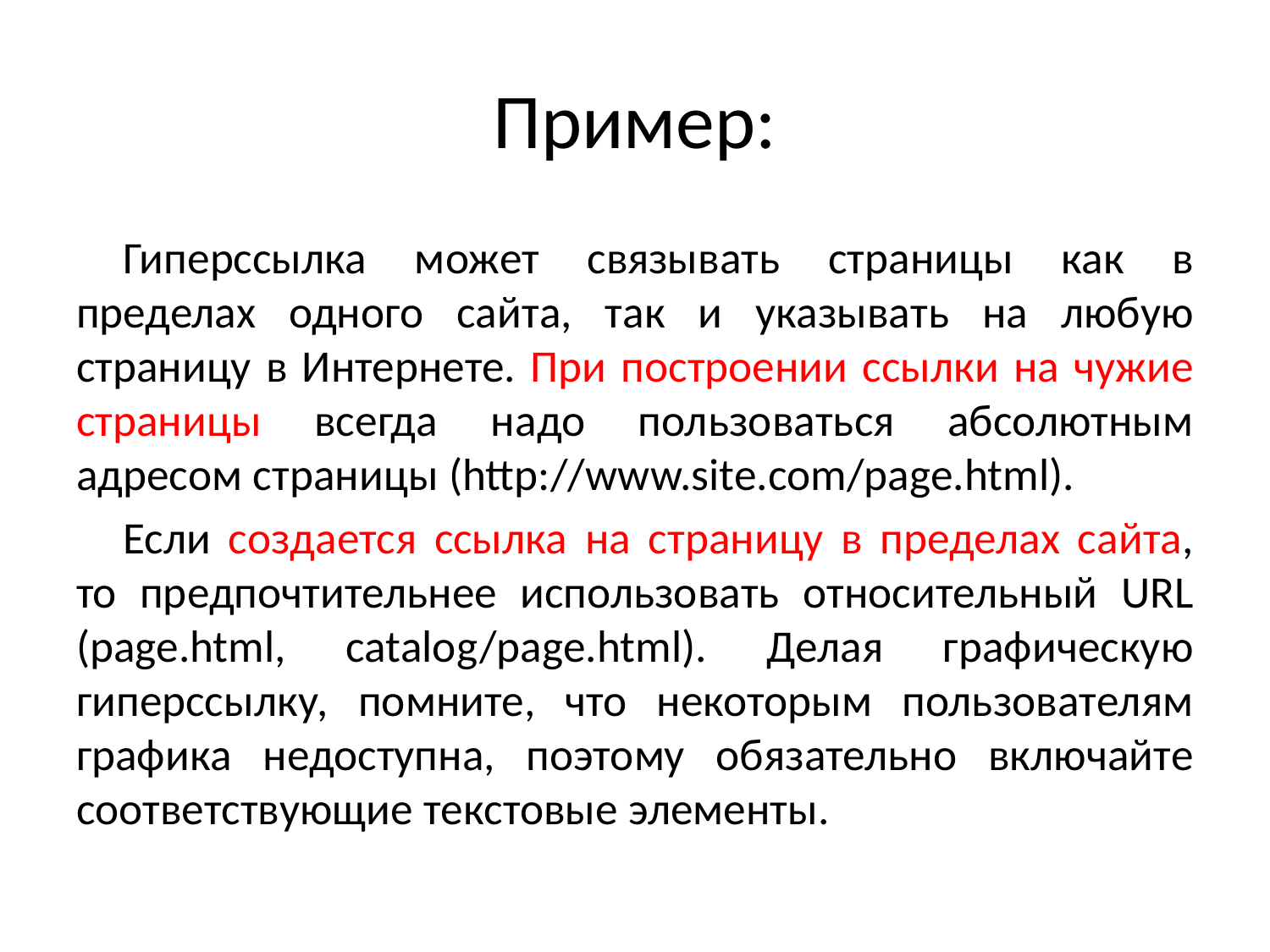

# Пример:
Гиперссылка может связывать страницы как в пределах одного сайта, так и указывать на любую страницу в Интернете. При построении ссылки на чужие страницы всегда надо пользоваться абсолютным адресом страницы (http://www.site.com/page.html).
Если создается ссылка на страницу в пределах сайта, то предпочтительнее использовать относительный URL (page.html, catalog/page.html). Делая графическую гиперссылку, помните, что некоторым пользователям графика недоступна, поэтому обязательно включайте соответствующие текстовые элементы.